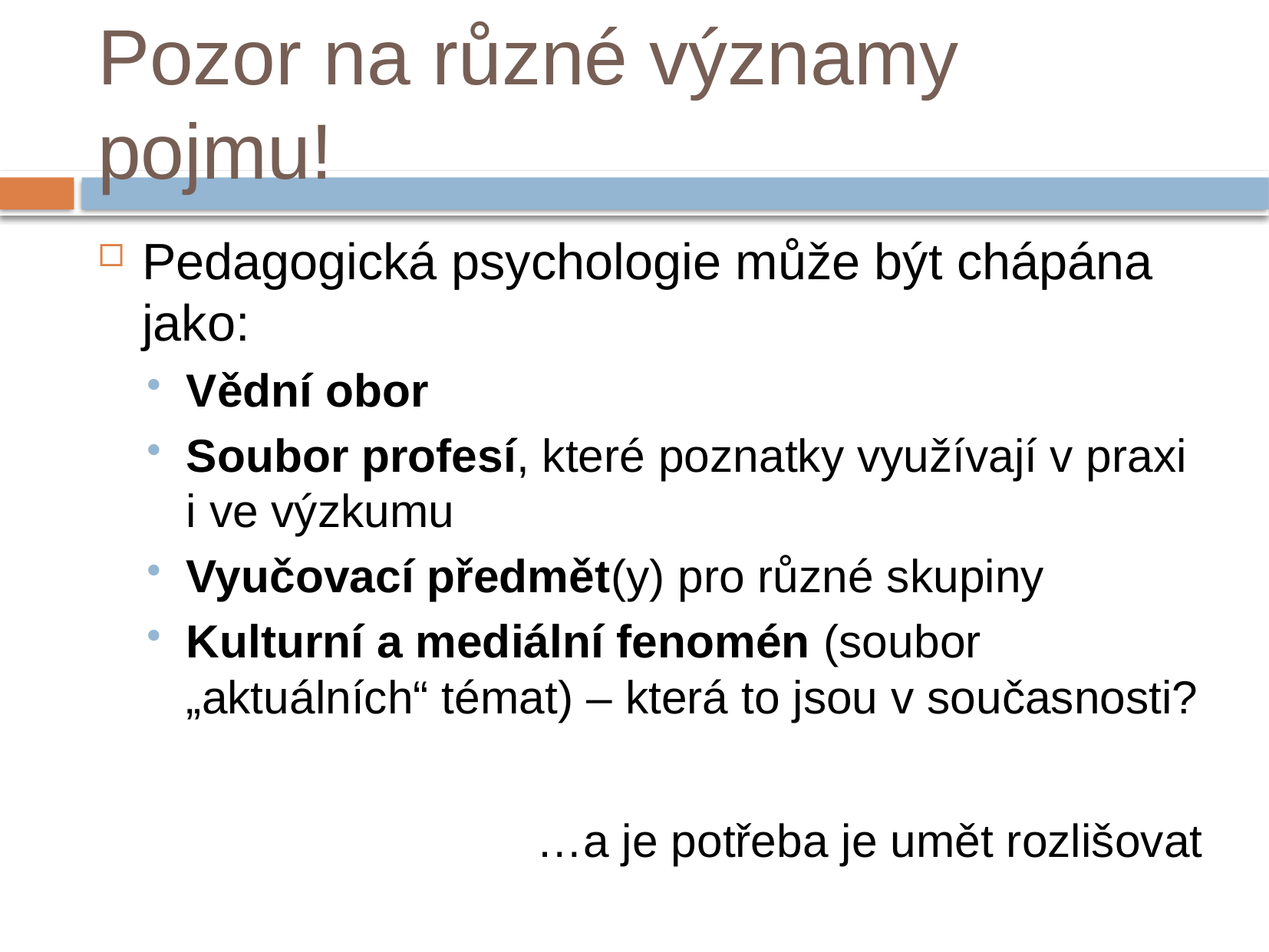

# Pozor na různé významy pojmu!
Pedagogická psychologie může být chápána jako:
Vědní obor
Soubor profesí, které poznatky využívají v praxi i ve výzkumu
Vyučovací předmět(y) pro různé skupiny
Kulturní a mediální fenomén (soubor „aktuálních“ témat) – která to jsou v současnosti?

…a je potřeba je umět rozlišovat